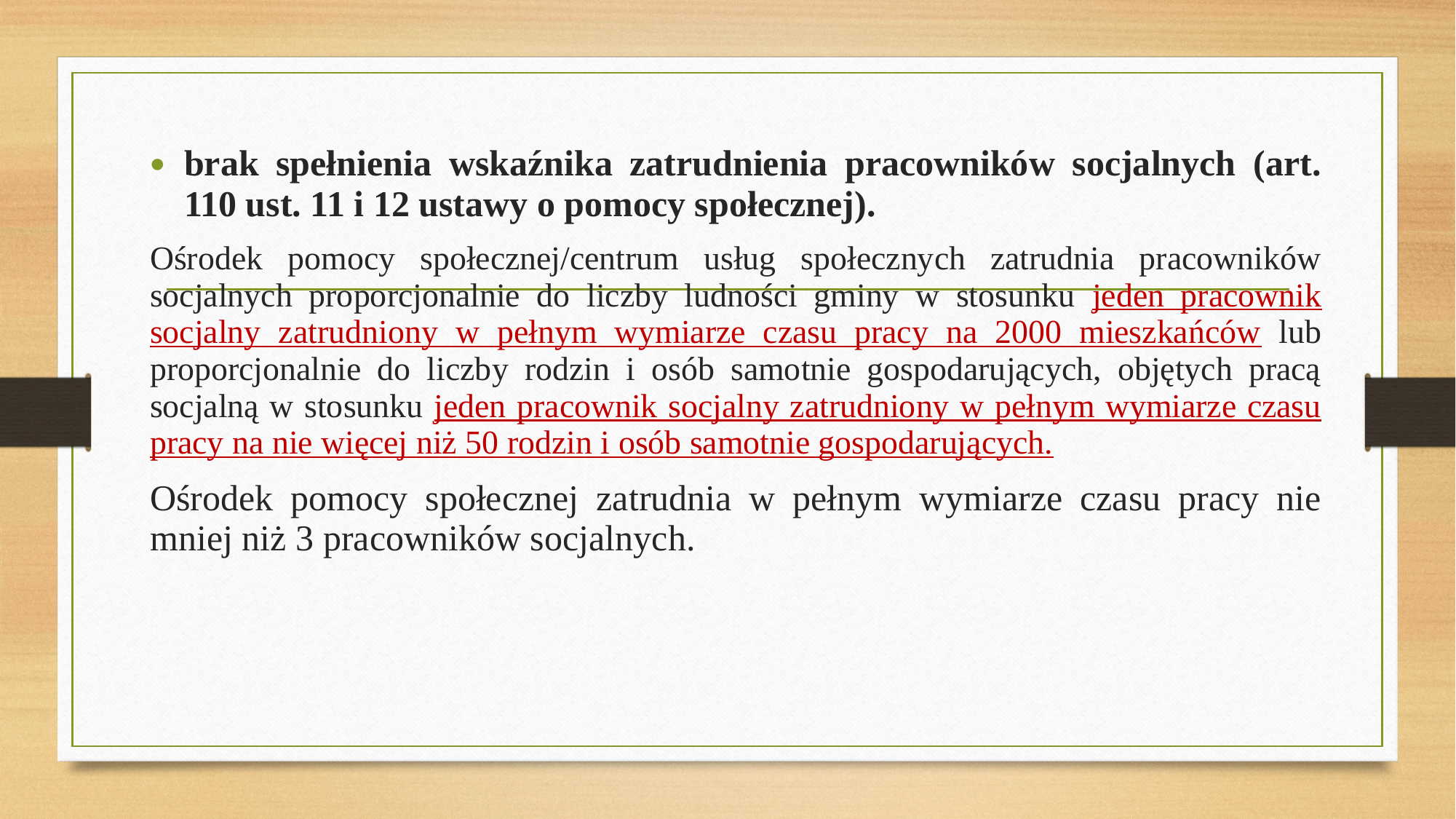

#
brak spełnienia wskaźnika zatrudnienia pracowników socjalnych (art. 110 ust. 11 i 12 ustawy o pomocy społecznej).
Ośrodek pomocy społecznej/centrum usług społecznych zatrudnia pracowników socjalnych proporcjonalnie do liczby ludności gminy w stosunku jeden pracownik socjalny zatrudniony w pełnym wymiarze czasu pracy na 2000 mieszkańców lub proporcjonalnie do liczby rodzin i osób samotnie gospodarujących, objętych pracą socjalną w stosunku jeden pracownik socjalny zatrudniony w pełnym wymiarze czasu pracy na nie więcej niż 50 rodzin i osób samotnie gospodarujących.
Ośrodek pomocy społecznej zatrudnia w pełnym wymiarze czasu pracy nie mniej niż 3 pracowników socjalnych.